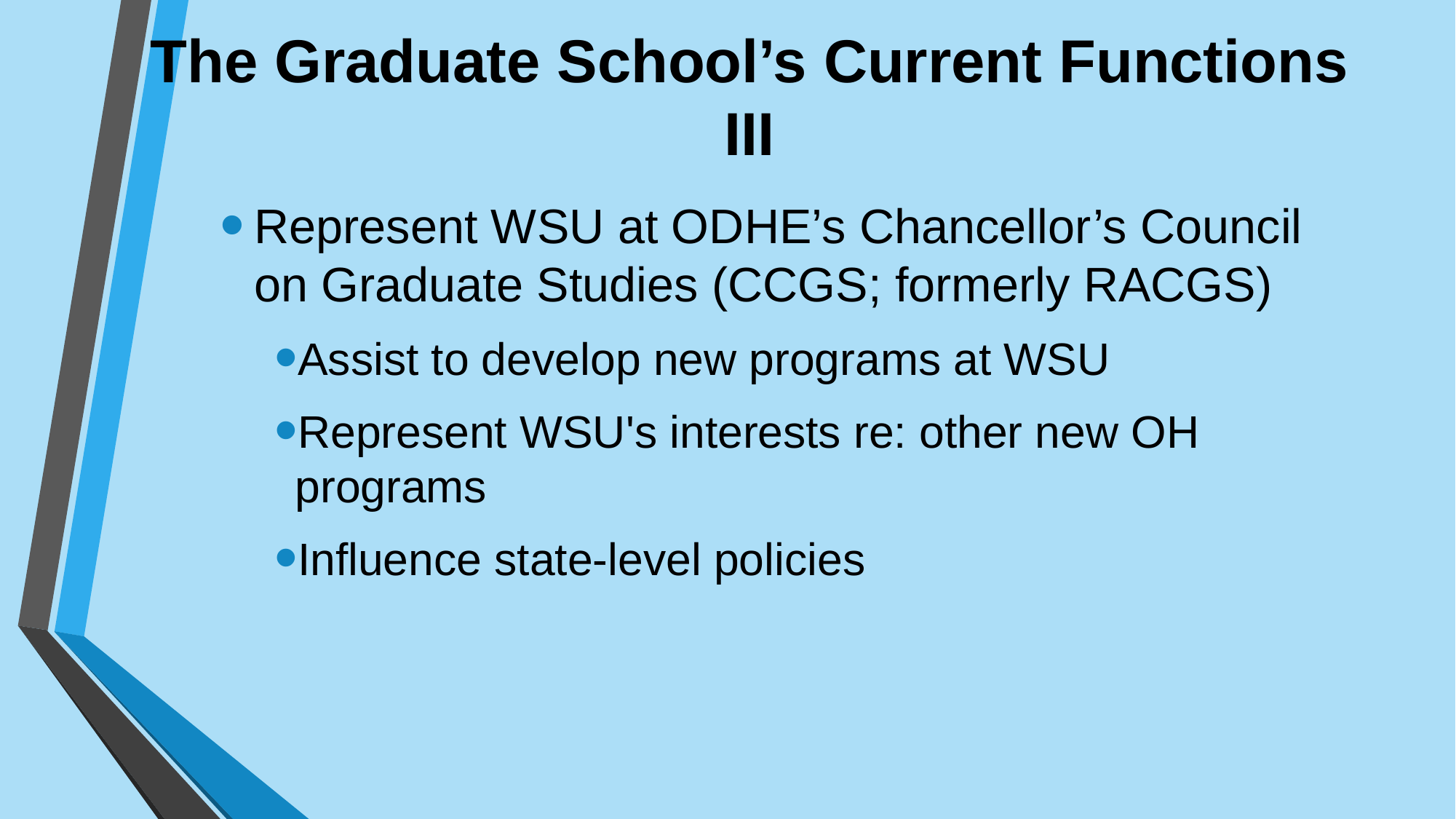

# The Graduate School’s Current Functions III
Represent WSU at ODHE’s Chancellor’s Council on Graduate Studies (CCGS; formerly RACGS)
Assist to develop new programs at WSU
Represent WSU's interests re: other new OH programs
Influence state-level policies